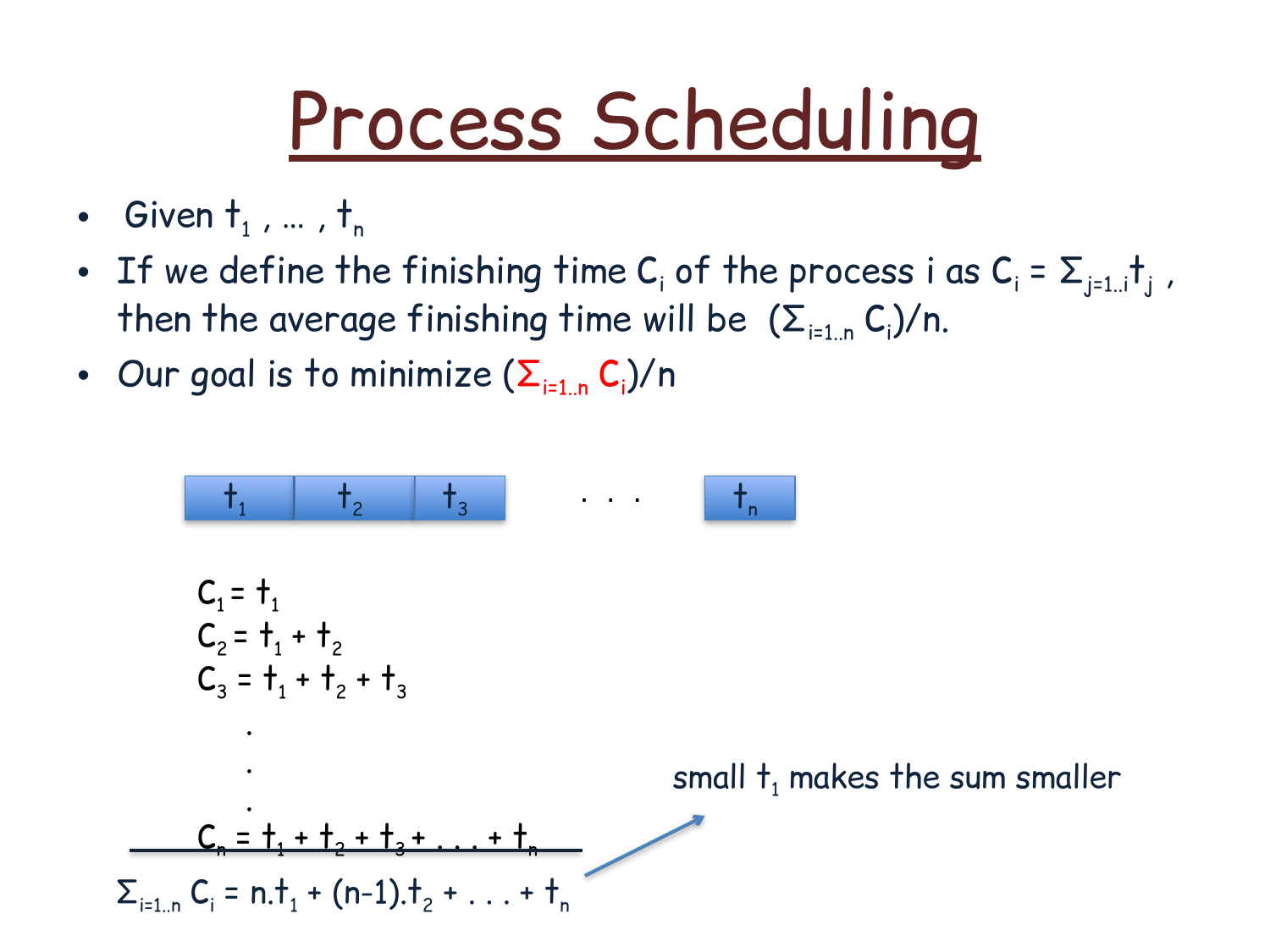

# Process Scheduling
Given t1 , … , tn
If we define the finishing time Ci of the process i as Ci = Σj=1..itj , then the average finishing time will be  (Σi=1..n Ci)/n.
Our goal is to minimize (Σi=1..n Ci)/n

.  .  .
t1
t2
t3
tn
C1 = t1
C2 = t1 + t2
C3 = t1 + t2 + t3
     .
     .
     .
Cn = t1 + t2 + t3 + . . . + tn
small t1 makes the sum smaller
Σi=1..n Ci = n.t1 + (n-1).t2 + . . . + tn